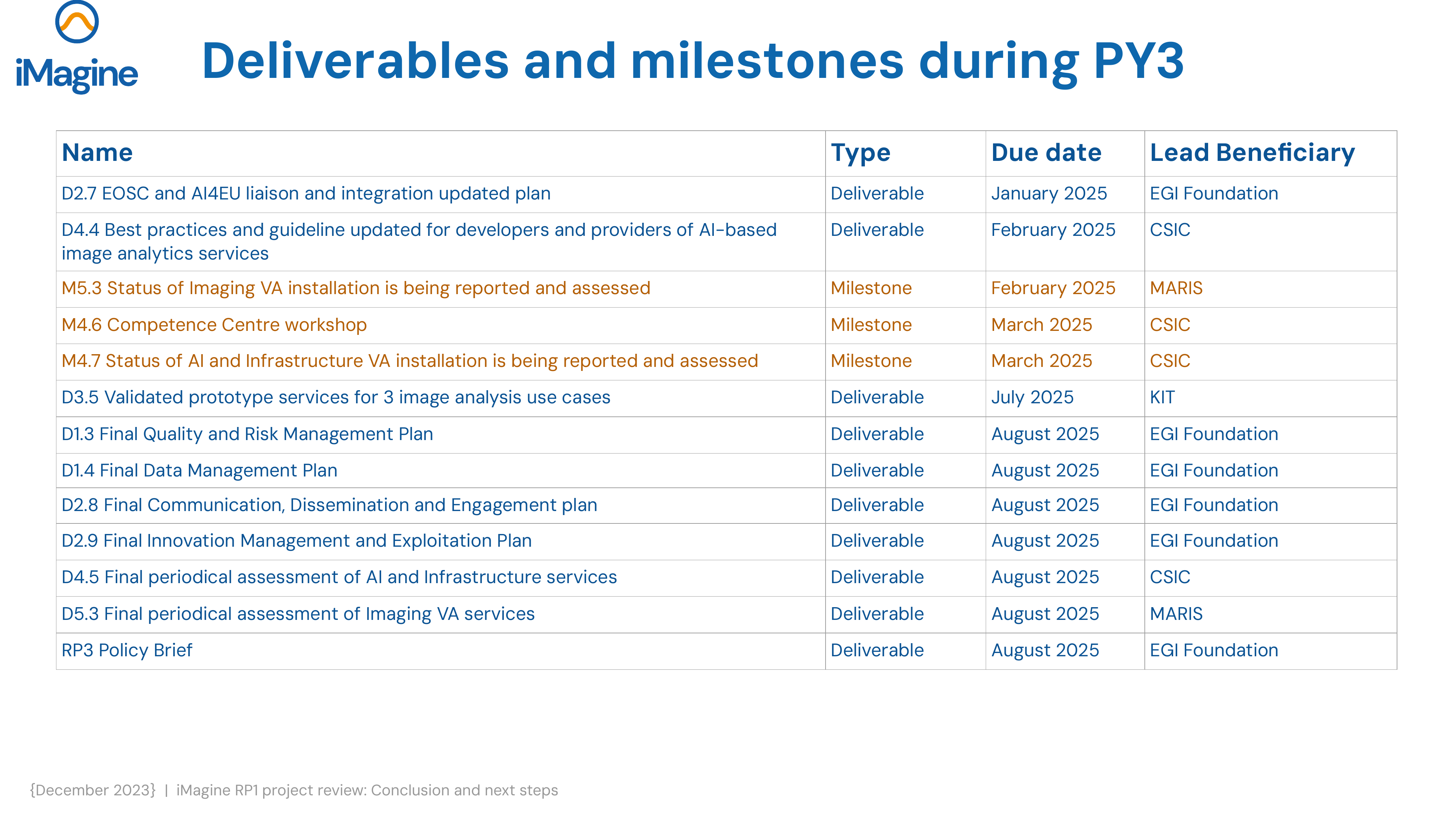

# Deliverables and milestones during PY3
| Name | Type | Due date | Lead Beneficiary |
| --- | --- | --- | --- |
| D2.7 EOSC and AI4EU liaison and integration updated plan | Deliverable | January 2025 | EGI Foundation |
| D4.4 Best practices and guideline updated for developers and providers of AI-based image analytics services | Deliverable | February 2025 | CSIC |
| M5.3 Status of Imaging VA installation is being reported and assessed | Milestone | February 2025 | MARIS |
| M4.6 Competence Centre workshop | Milestone | March 2025 | CSIC |
| M4.7 Status of AI and Infrastructure VA installation is being reported and assessed | Milestone | March 2025 | CSIC |
| D3.5 Validated prototype services for 3 image analysis use cases | Deliverable | July 2025 | KIT |
| D1.3 Final Quality and Risk Management Plan | Deliverable | August 2025 | EGI Foundation |
| D1.4 Final Data Management Plan | Deliverable | August 2025 | EGI Foundation |
| D2.8 Final Communication, Dissemination and Engagement plan | Deliverable | August 2025 | EGI Foundation |
| D2.9 Final Innovation Management and Exploitation Plan | Deliverable | August 2025 | EGI Foundation |
| D4.5 Final periodical assessment of AI and Infrastructure services | Deliverable | August 2025 | CSIC |
| D5.3 Final periodical assessment of Imaging VA services | Deliverable | August 2025 | MARIS |
| RP3 Policy Brief | Deliverable | August 2025 | EGI Foundation |